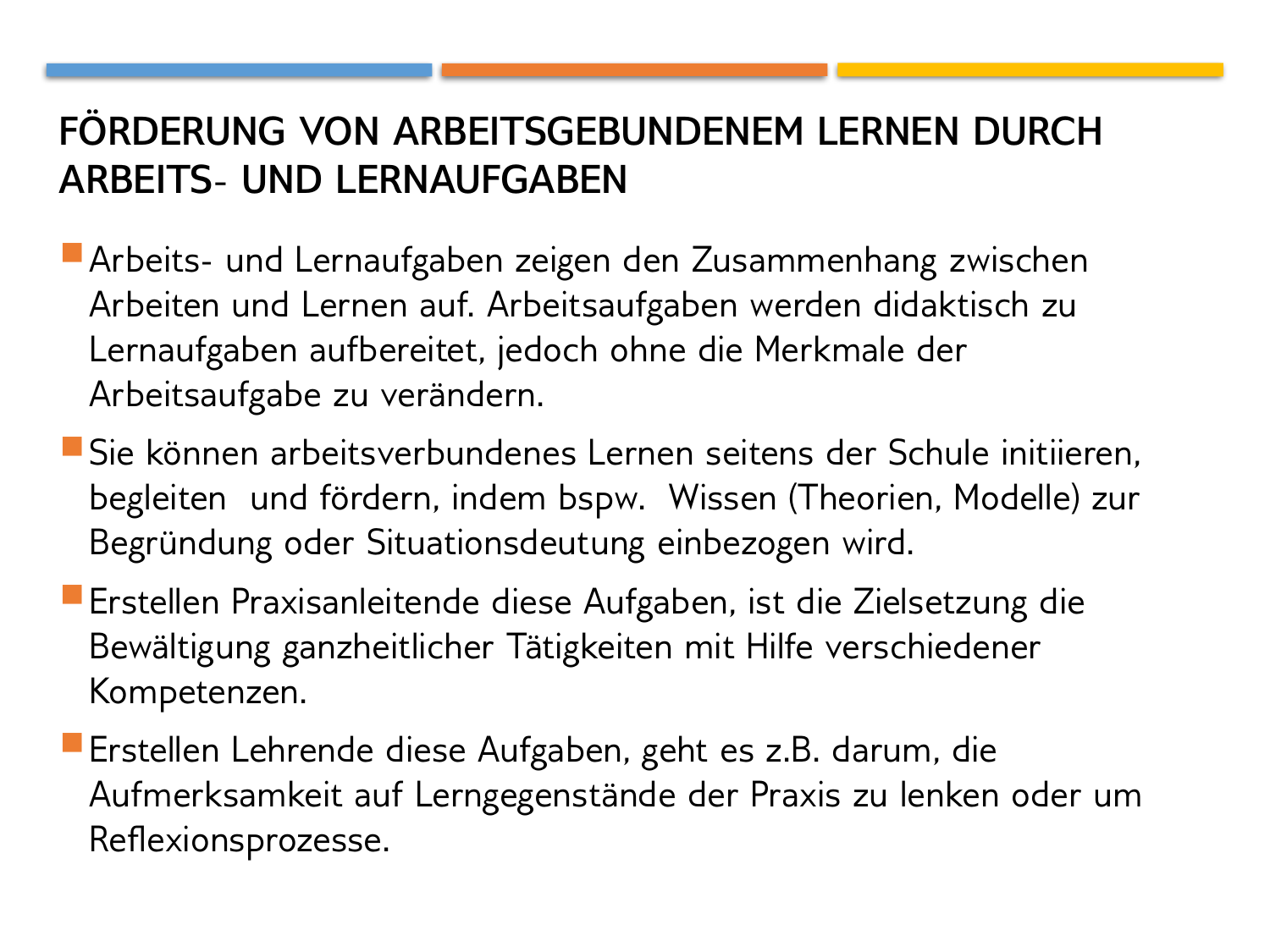

# Förderung von arbeitsgebundenem Lernen durch Arbeits- und Lernaufgaben
Arbeits- und Lernaufgaben zeigen den Zusammenhang zwischen Arbeiten und Lernen auf. Arbeitsaufgaben werden didaktisch zu Lernaufgaben aufbereitet, jedoch ohne die Merkmale der Arbeitsaufgabe zu verändern.
Sie können arbeitsverbundenes Lernen seitens der Schule initiieren, begleiten  und fördern, indem bspw.  Wissen (Theorien, Modelle) zur Begründung oder Situationsdeutung einbezogen wird.
Erstellen Praxisanleitende diese Aufgaben, ist die Zielsetzung die Bewältigung ganzheitlicher Tätigkeiten mit Hilfe verschiedener Kompetenzen.
Erstellen Lehrende diese Aufgaben, geht es z.B. darum, die Aufmerksamkeit auf Lerngegenstände der Praxis zu lenken oder um Reflexionsprozesse.